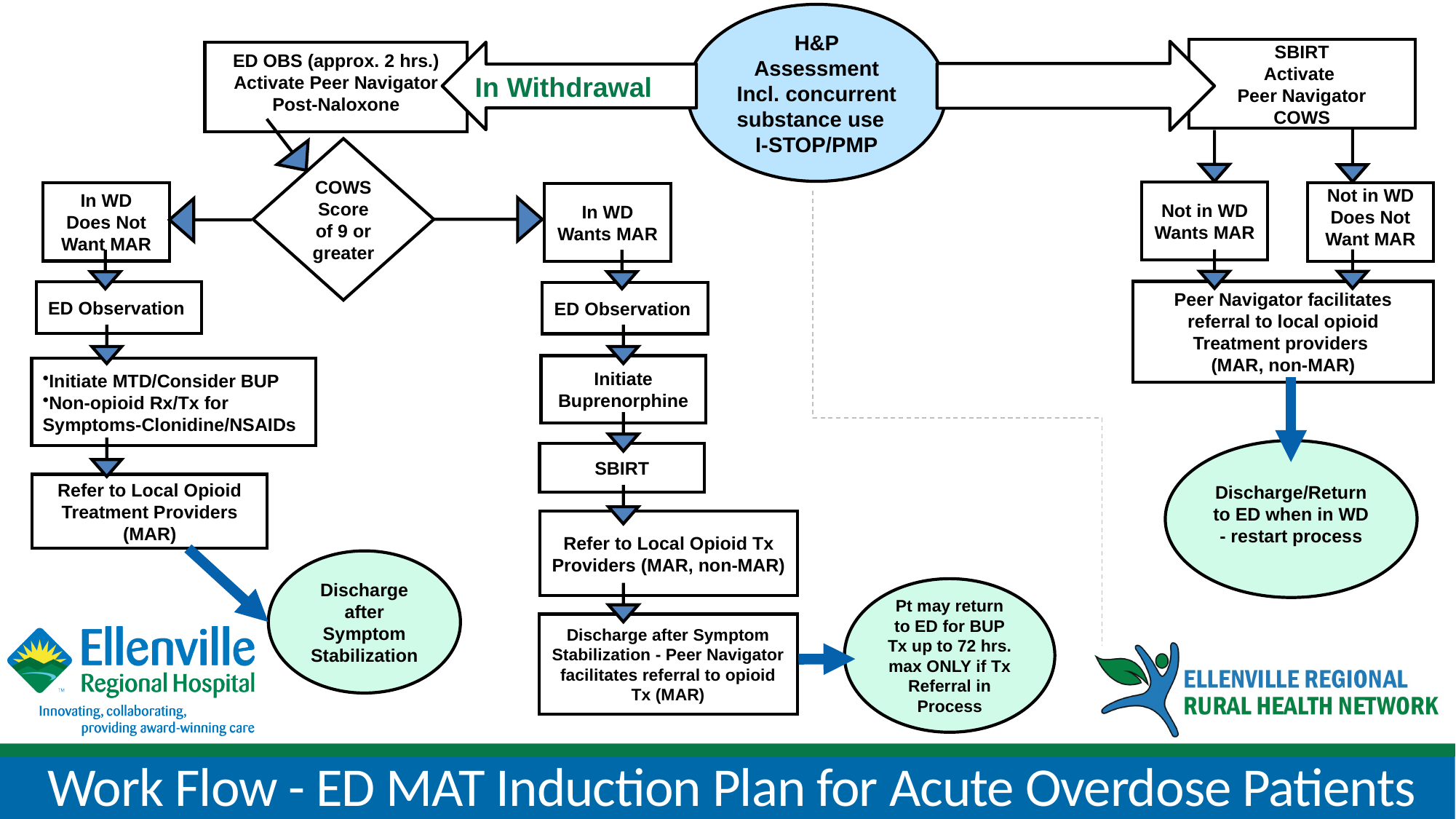

H&P Assessment
Incl. concurrent substance use
I-STOP/PMP
SBIRT
Activate
Peer Navigator
COWS
Not in Withdrawal
In Withdrawal

ED OBS (approx. 2 hrs.)
Activate Peer Navigator
Post-Naloxone

COWS Score of 9 or greater

Not in WD
Wants MAR
In WD
Does Not Want MAR

Not in WD
Does Not Want MAR

In WD
Wants MAR

Peer Navigator facilitates referral to local opioid Treatment providers
(MAR, non-MAR)
ED Observation
ED Observation

Initiate Buprenorphine
Initiate MTD/Consider BUP
Non-opioid Rx/Tx for Symptoms-Clonidine/NSAIDs

Discharge/Return to ED when in WD - restart process

SBIRT
Refer to Local Opioid Treatment Providers (MAR)

Refer to Local Opioid Tx Providers (MAR, non-MAR)
Discharge after Symptom Stabilization
Pt may return to ED for BUP Tx up to 72 hrs. max ONLY if Tx Referral in Process

Discharge after Symptom Stabilization - Peer Navigator facilitates referral to opioid Tx (MAR)
Work Flow - ED MAT Induction Plan for Acute Overdose Patients